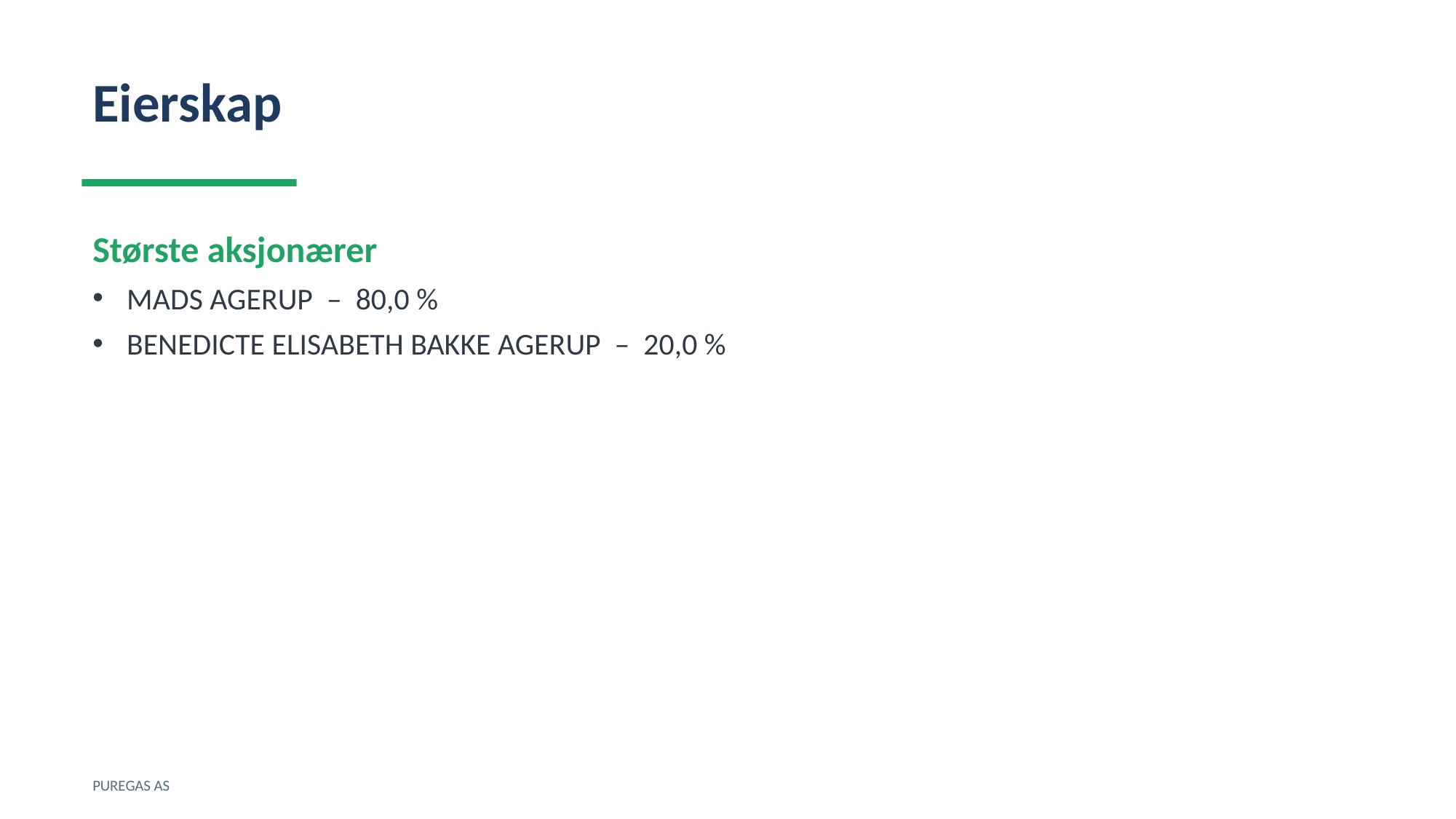

Eierskap

Største aksjonærer
MADS AGERUP  –  80,0 %
BENEDICTE ELISABETH BAKKE AGERUP  –  20,0 %
PUREGAS AS